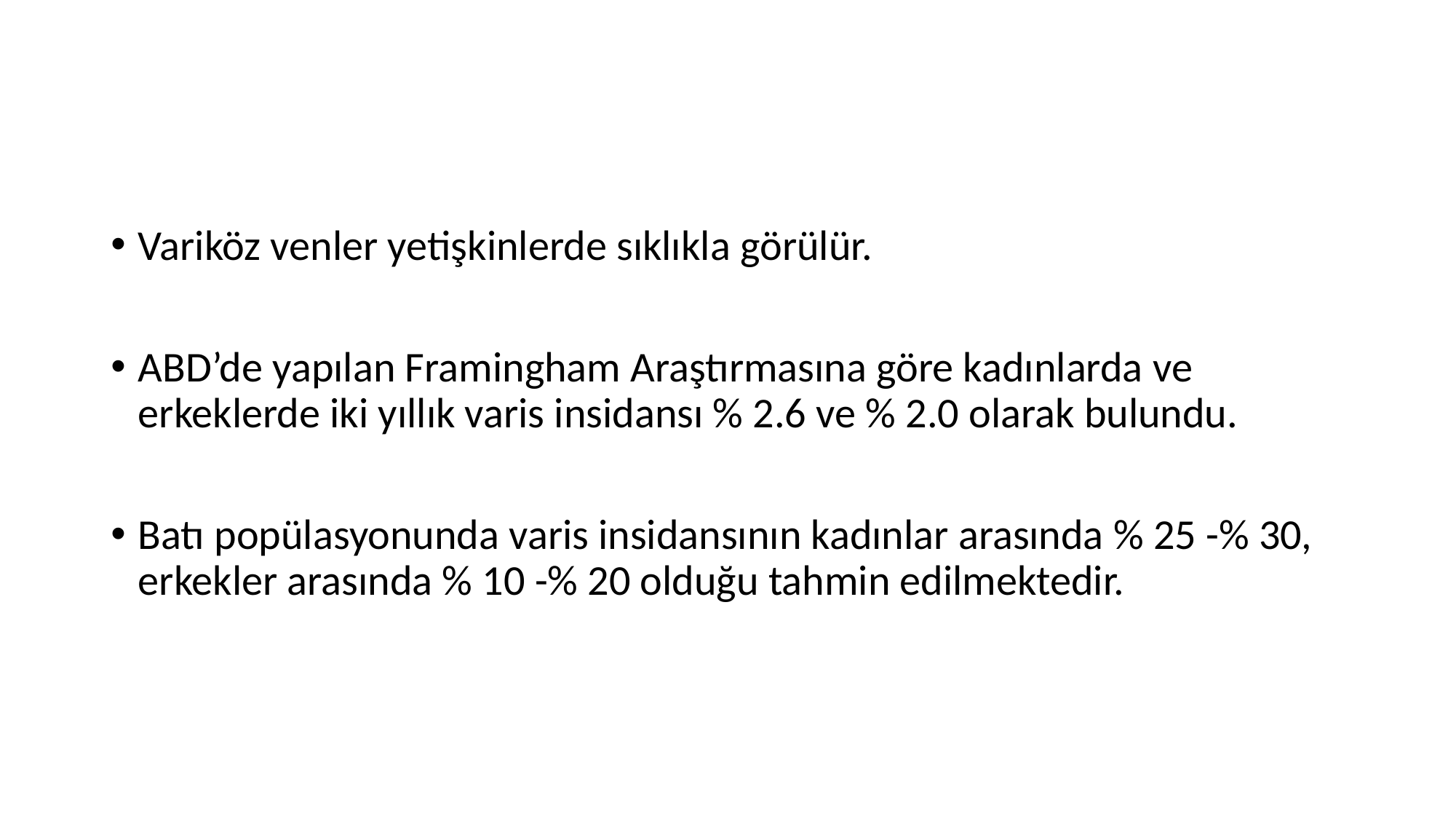

#
Variköz venler yetişkinlerde sıklıkla görülür.

ABD’de yapılan Framingham Araştırmasına göre kadınlarda ve erkeklerde iki yıllık varis insidansı % 2.6 ve % 2.0 olarak bulundu.

Batı popülasyonunda varis insidansının kadınlar arasında % 25 -% 30, erkekler arasında % 10 -% 20 olduğu tahmin edilmektedir.